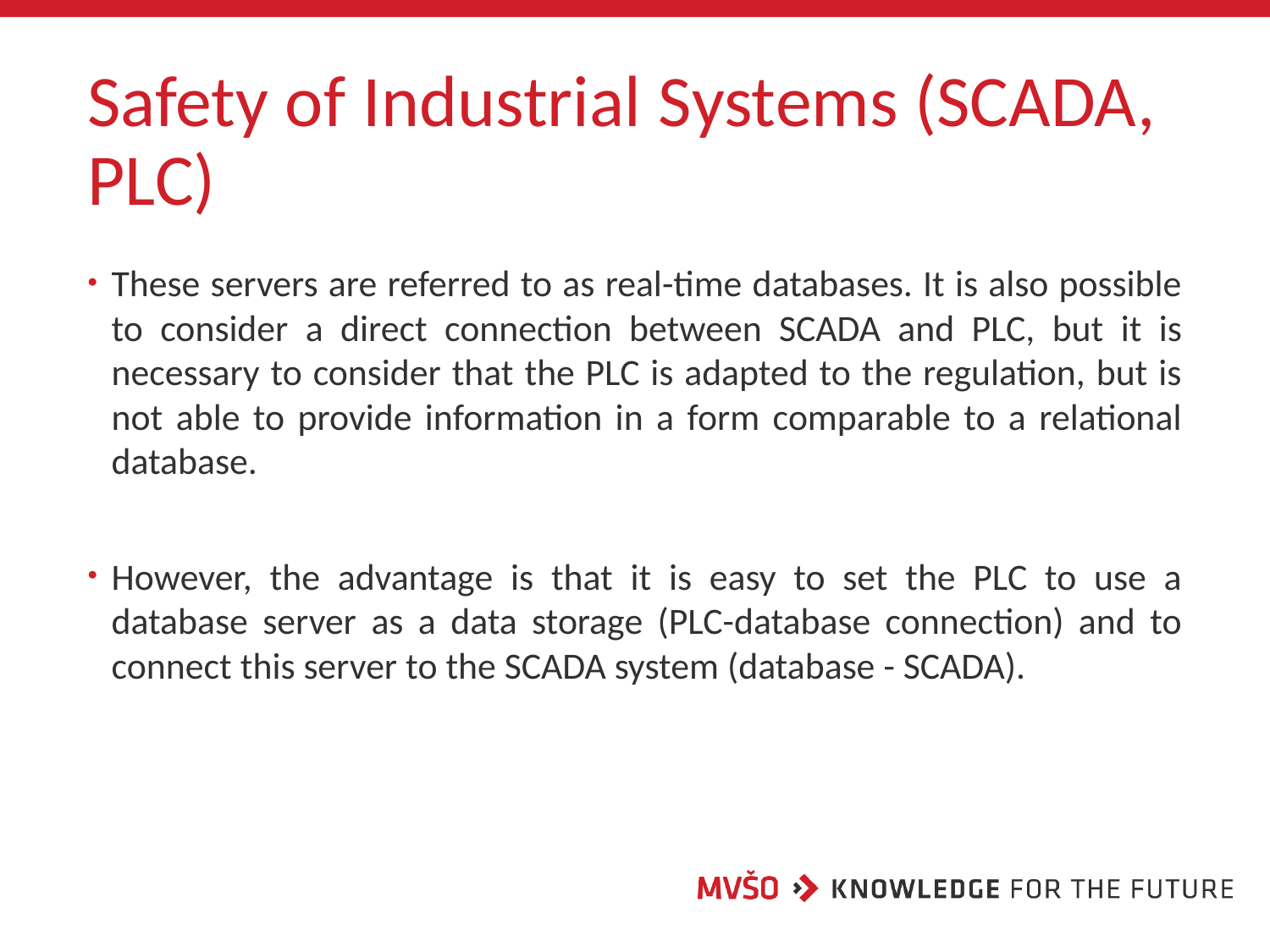

# Safety of Industrial Systems (SCADA, PLC)
These servers are referred to as real-time databases. It is also possible to consider a direct connection between SCADA and PLC, but it is necessary to consider that the PLC is adapted to the regulation, but is not able to provide information in a form comparable to a relational database.

However, the advantage is that it is easy to set the PLC to use a database server as a data storage (PLC-database connection) and to connect this server to the SCADA system (database - SCADA).